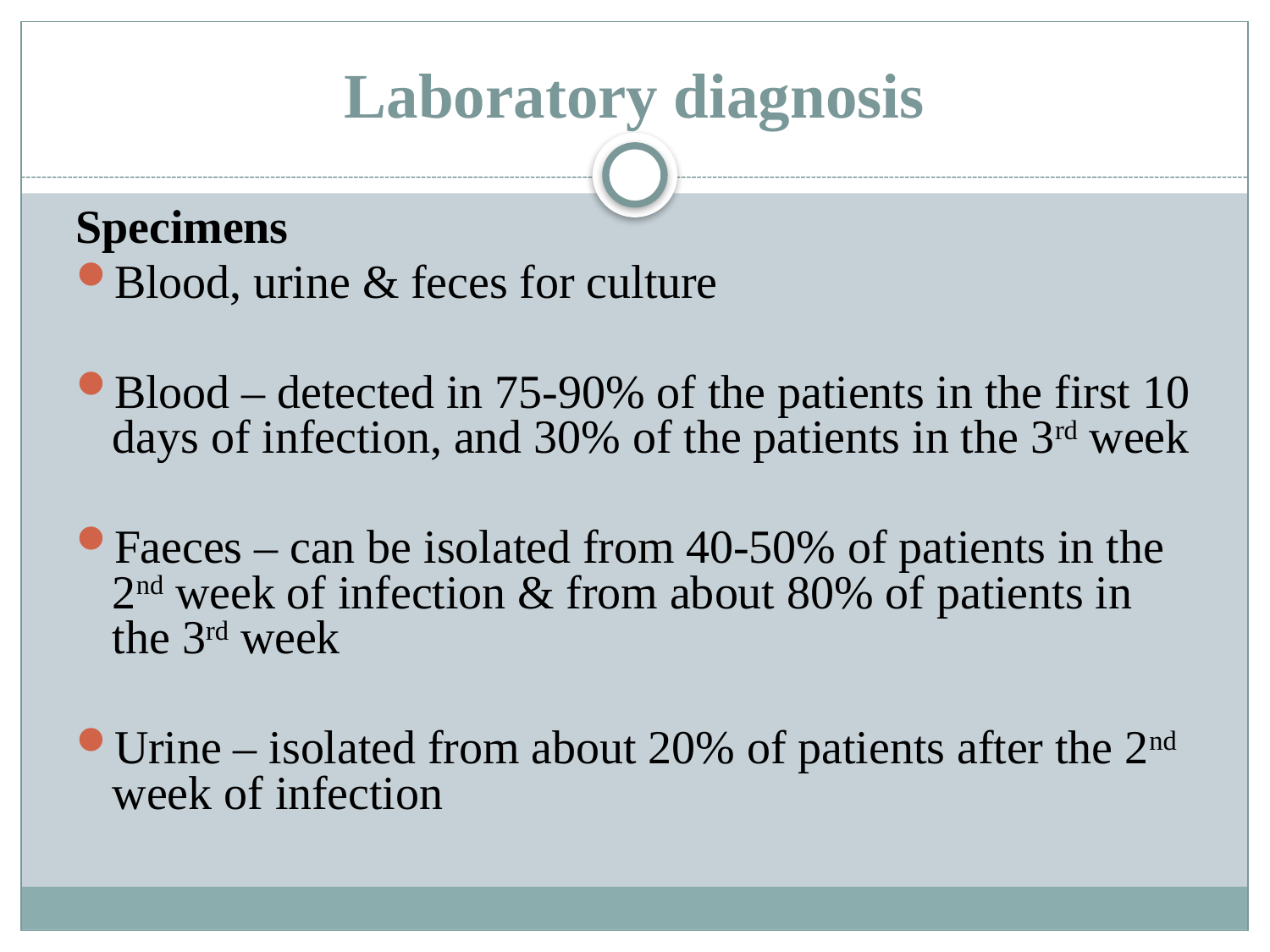

# Laboratory diagnosis
Specimens
Blood, urine & feces for culture

Blood – detected in 75-90% of the patients in the first 10 days of infection, and 30% of the patients in the 3rd week

Faeces – can be isolated from 40-50% of patients in the 2nd week of infection & from about 80% of patients in the 3rd week

Urine – isolated from about 20% of patients after the 2nd week of infection